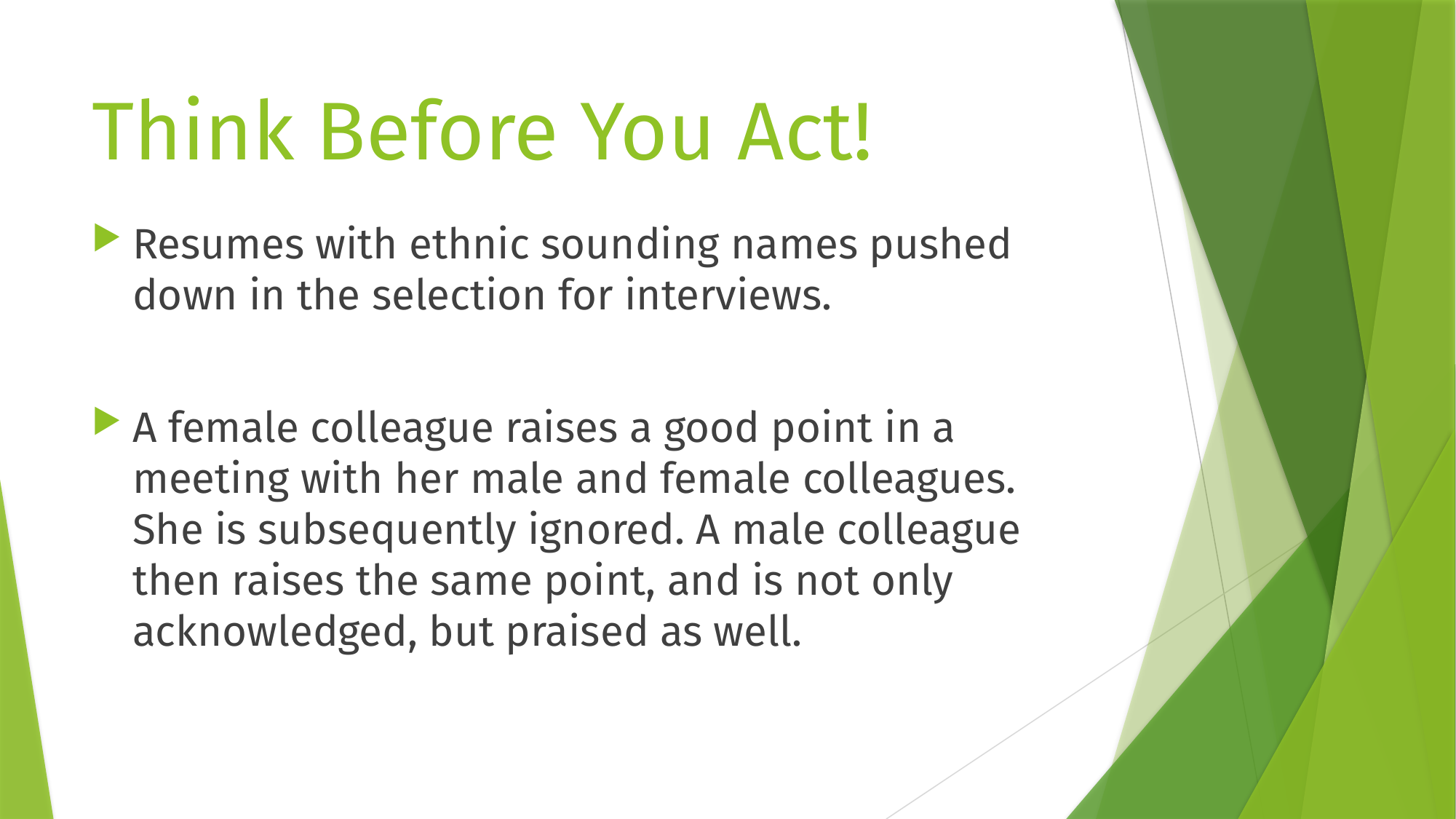

# Think Before You Act!
Resumes with ethnic sounding names pushed down in the selection for interviews.

A female colleague raises a good point in a meeting with her male and female colleagues. She is subsequently ignored. A male colleague then raises the same point, and is not only acknowledged, but praised as well.